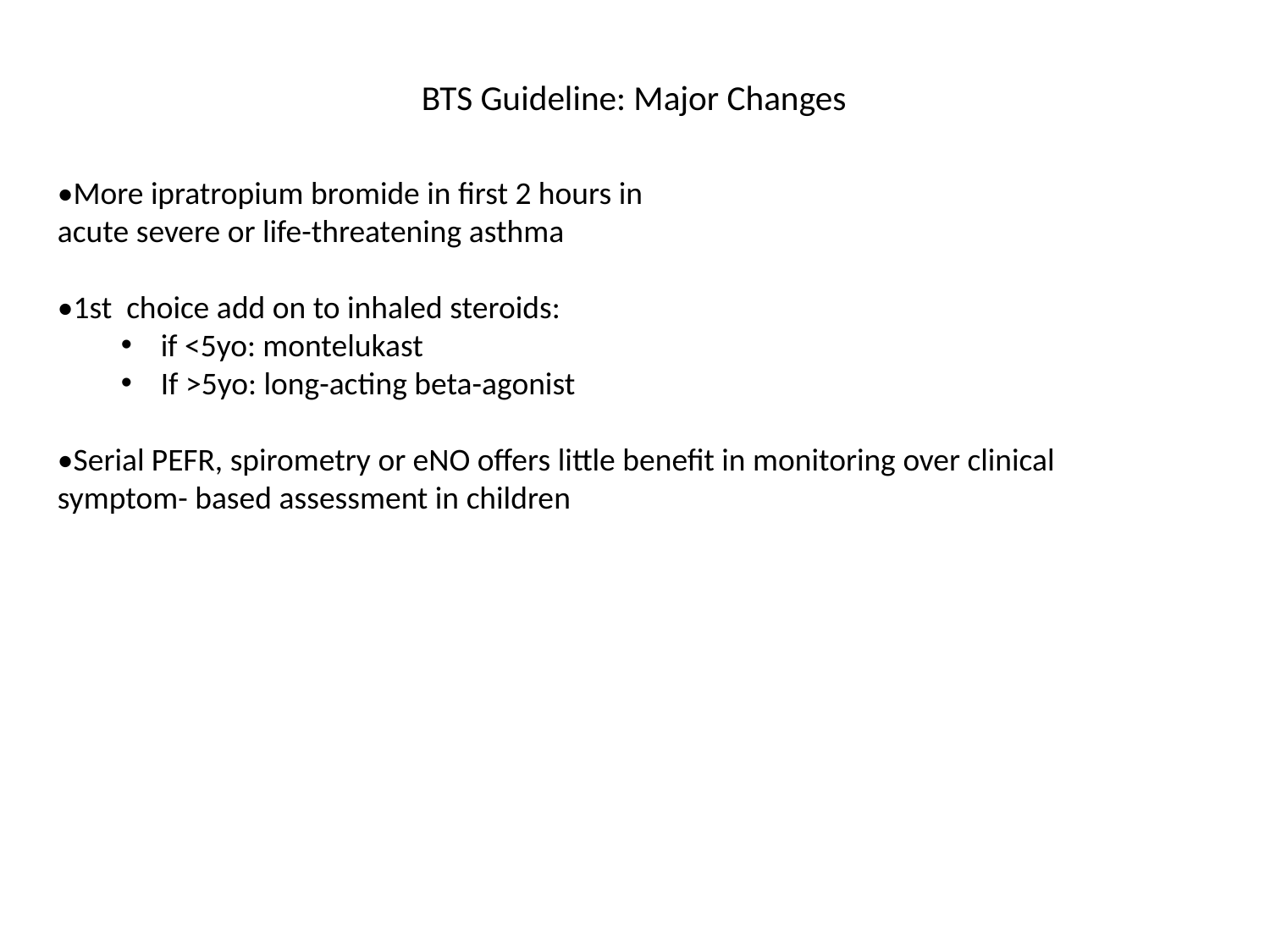

# BTS Guideline: Major Changes
•More ipratropium bromide in first 2 hours in
acute severe or life-threatening asthma

•1st  choice add on to inhaled steroids:
if <5yo: montelukast
If >5yo: long-acting beta-agonist

•Serial PEFR, spirometry or eNO offers little benefit in monitoring over clinical symptom- based assessment in children